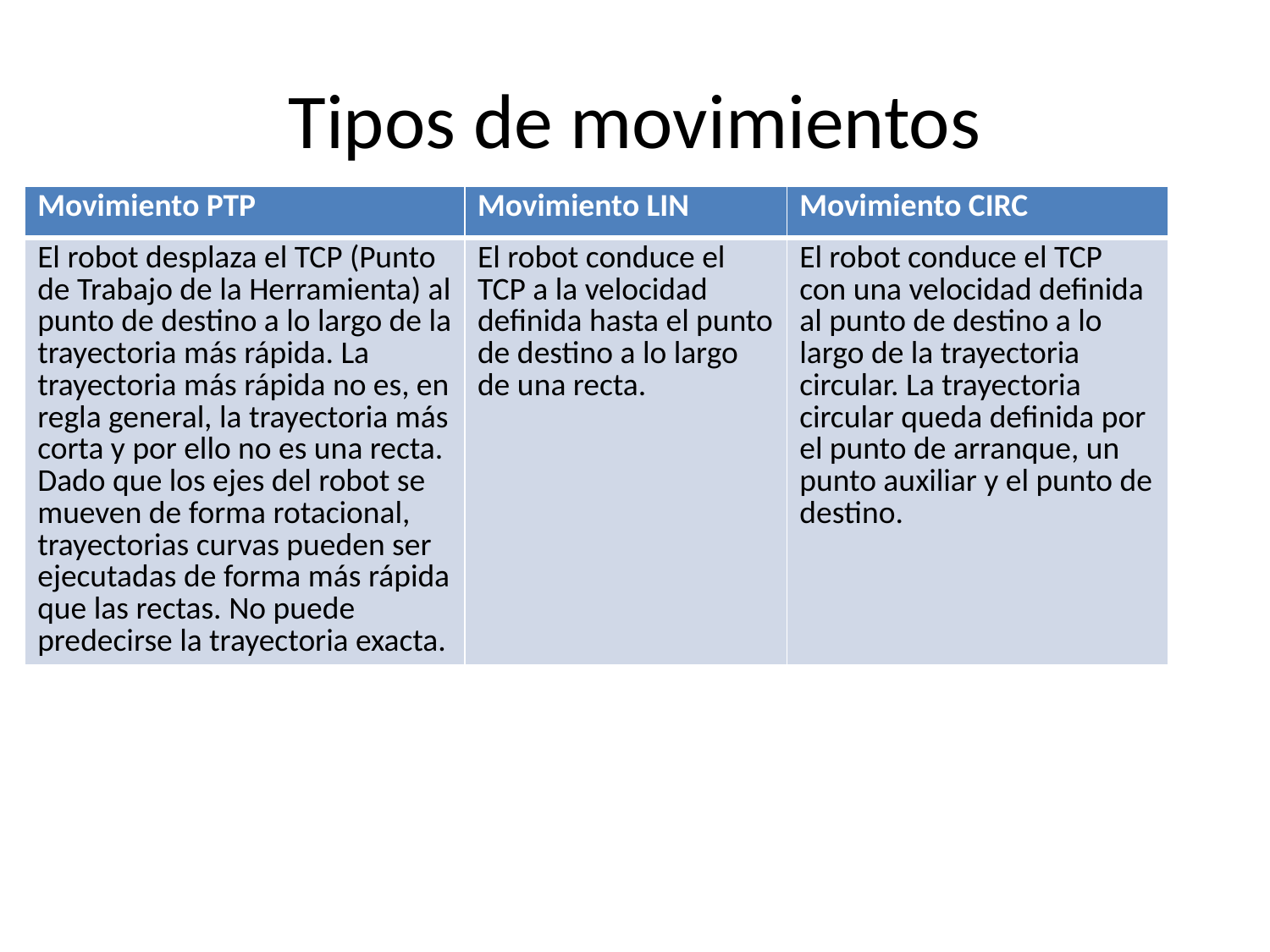

# Tipos de movimientos
| Movimiento PTP | Movimiento LIN | Movimiento CIRC |
| --- | --- | --- |
| El robot desplaza el TCP (Punto de Trabajo de la Herramienta) al punto de destino a lo largo de la trayectoria más rápida. La trayectoria más rápida no es, en regla general, la trayectoria más corta y por ello no es una recta. Dado que los ejes del robot se mueven de forma rotacional, trayectorias curvas pueden ser ejecutadas de forma más rápida que las rectas. No puede predecirse la trayectoria exacta. | El robot conduce el TCP a la velocidad definida hasta el punto de destino a lo largo de una recta. | El robot conduce el TCP con una velocidad definida al punto de destino a lo largo de la trayectoria circular. La trayectoria circular queda definida por el punto de arranque, un punto auxiliar y el punto de destino. |